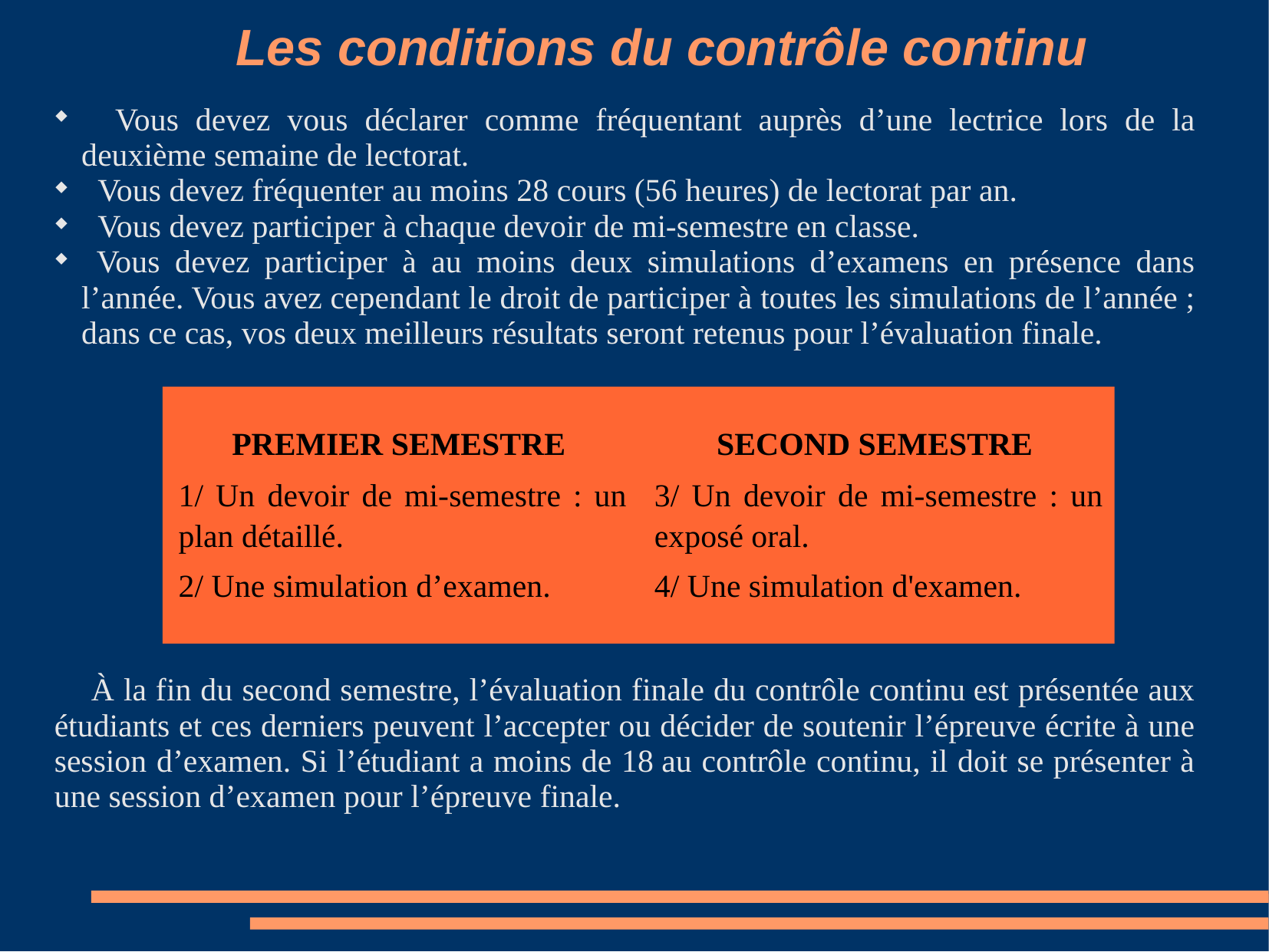

Les conditions du contrôle continu
  Vous devez vous déclarer comme fréquentant auprès d’une lectrice lors de la deuxième semaine de lectorat.
  Vous devez fréquenter au moins 28 cours (56 heures) de lectorat par an.
  Vous devez participer à chaque devoir de mi-semestre en classe.
 Vous devez participer à au moins deux simulations d’examens en présence dans l’année. Vous avez cependant le droit de participer à toutes les simulations de l’année ; dans ce cas, vos deux meilleurs résultats seront retenus pour l’évaluation finale.

    À la fin du second semestre, l’évaluation finale du contrôle continu est présentée aux étudiants et ces derniers peuvent l’accepter ou décider de soutenir l’épreuve écrite à une session d’examen. Si l’étudiant a moins de 18 au contrôle continu, il doit se présenter à une session d’examen pour l’épreuve finale.
PREMIER SEMESTRE
1/ Un devoir de mi-semestre : un plan détaillé.
2/ Une simulation d’examen.
SECOND SEMESTRE
3/ Un devoir de mi-semestre : un exposé oral.
4/ Une simulation d'examen.